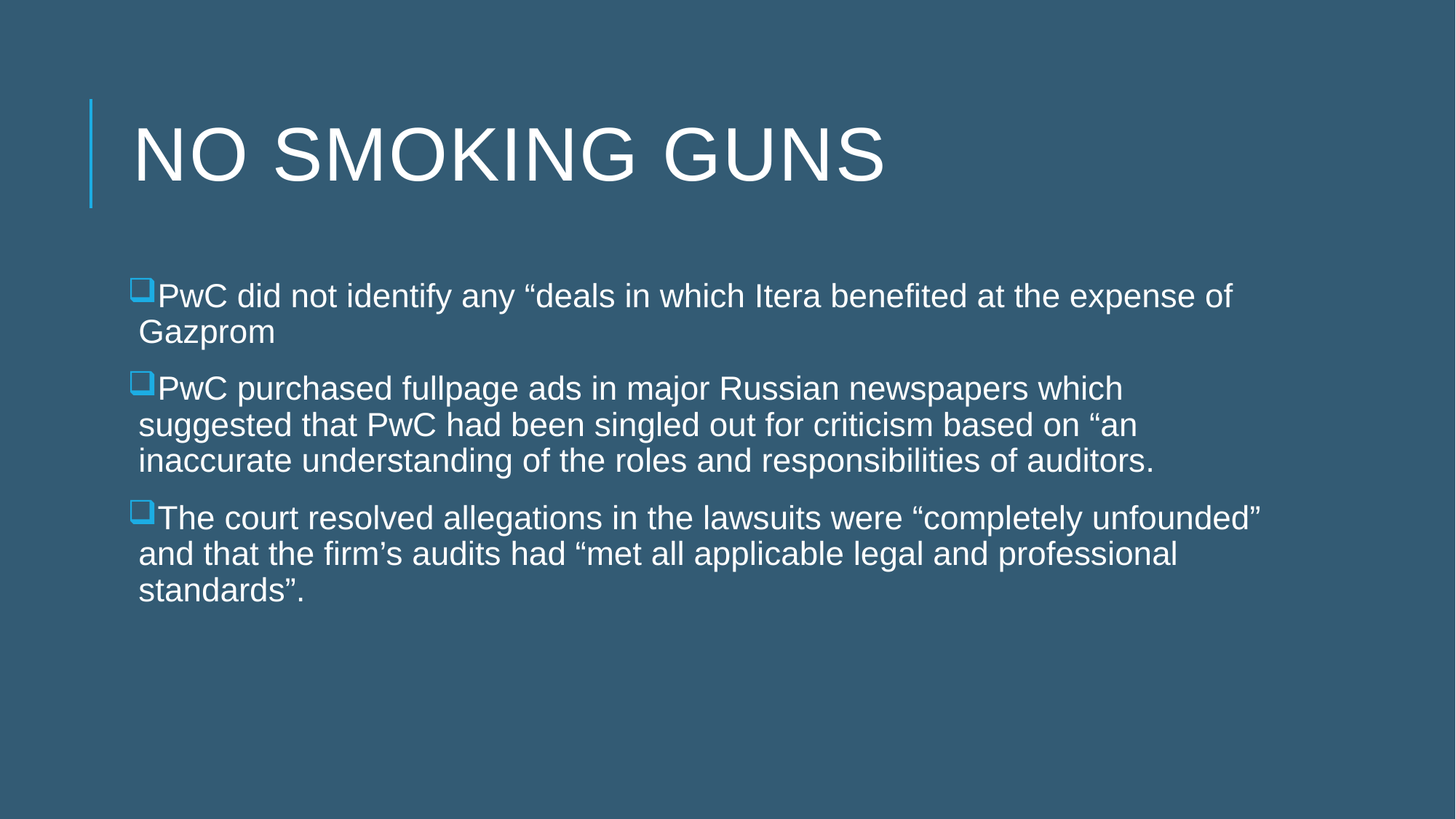

# No smoking guns
PwC did not identify any “deals in which Itera benefited at the expense of Gazprom
PwC purchased fullpage ads in major Russian newspapers which suggested that PwC had been singled out for criticism based on “an inaccurate understanding of the roles and responsibilities of auditors.
The court resolved allegations in the lawsuits were “completely unfounded” and that the firm’s audits had “met all applicable legal and professional standards”.